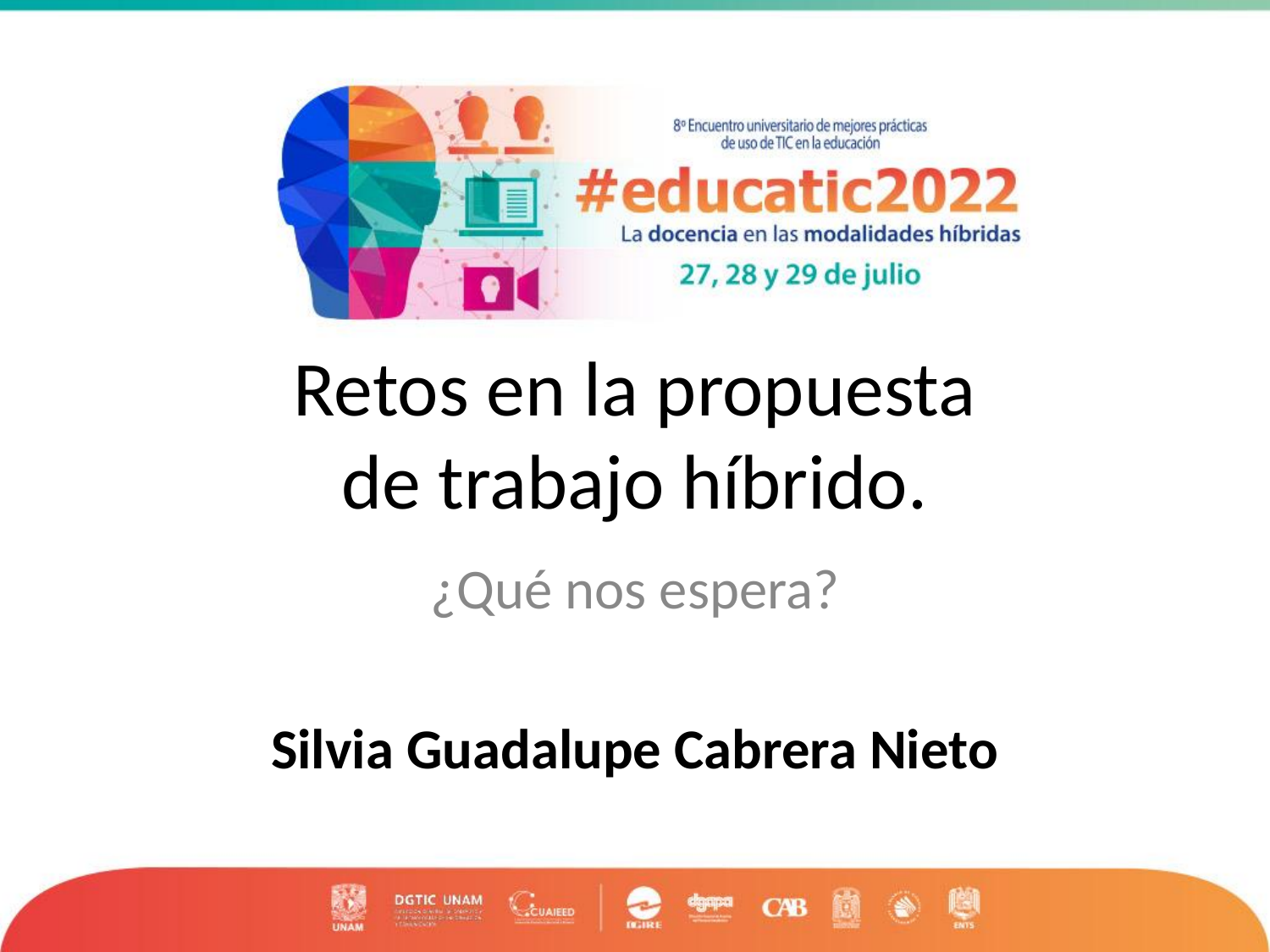

Retos en la propuesta
de trabajo híbrido.
¿Qué nos espera?

Silvia Guadalupe Cabrera Nieto